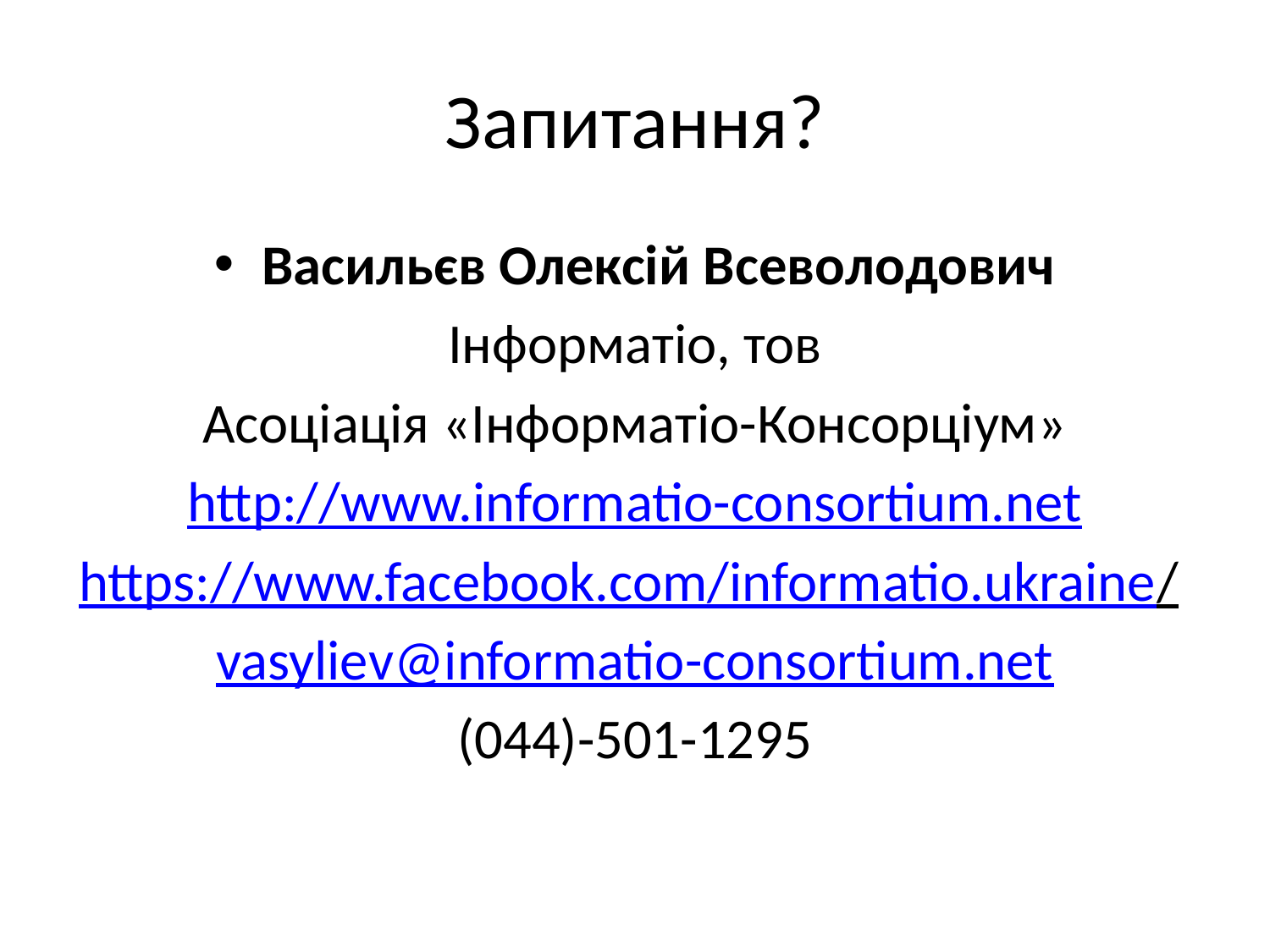

# Запитання?
Васильєв Олексій Всеволодович
Інформатіо, тов
Асоціація «Інформатіо-Консорціум»
http://www.informatio-consortium.net
https://www.facebook.com/informatio.ukraine/
vasyliev@informatio-consortium.net
(044)-501-1295